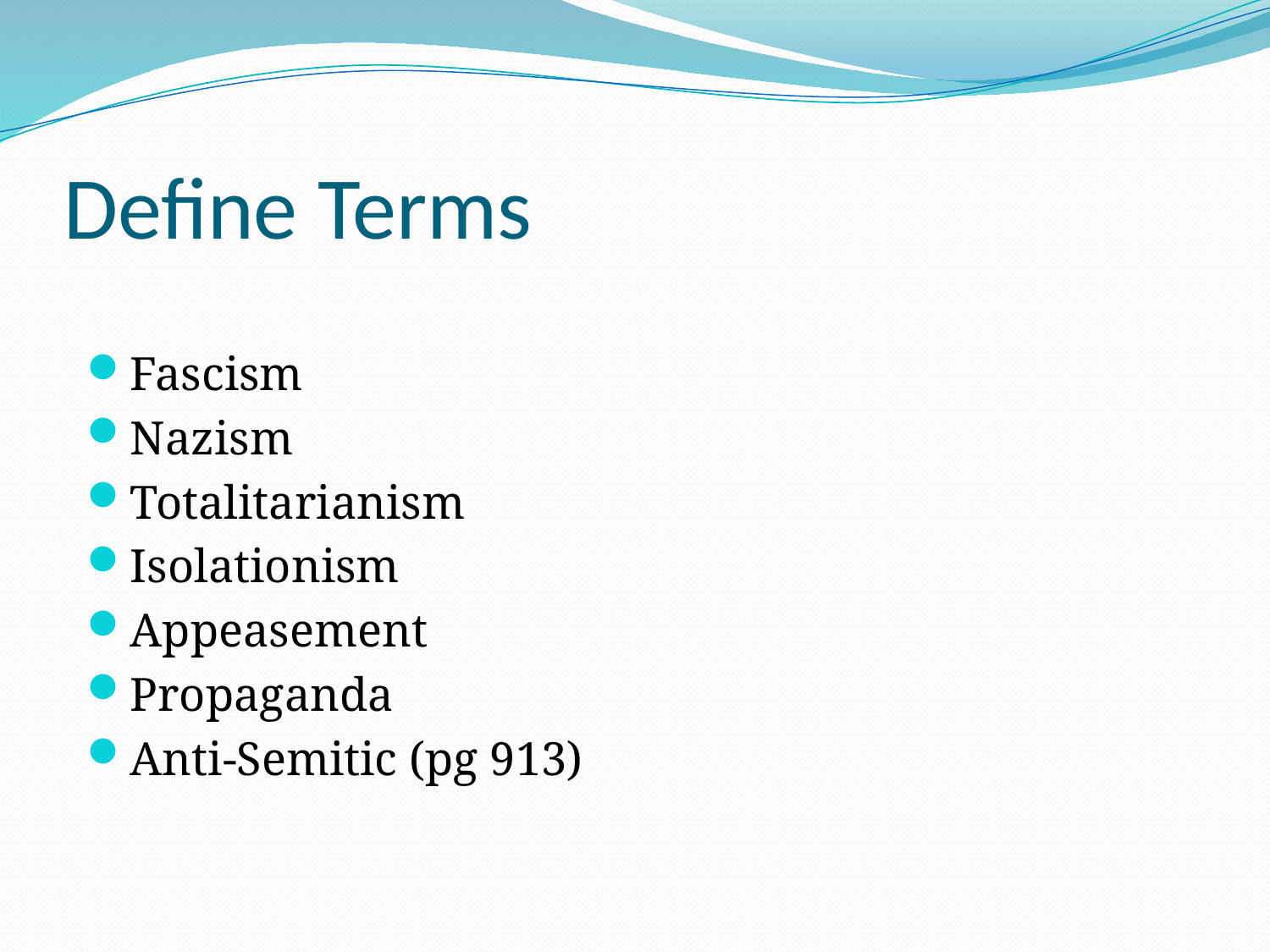

# Define Terms
Fascism
Nazism
Totalitarianism
Isolationism
Appeasement
Propaganda
Anti-Semitic (pg 913)